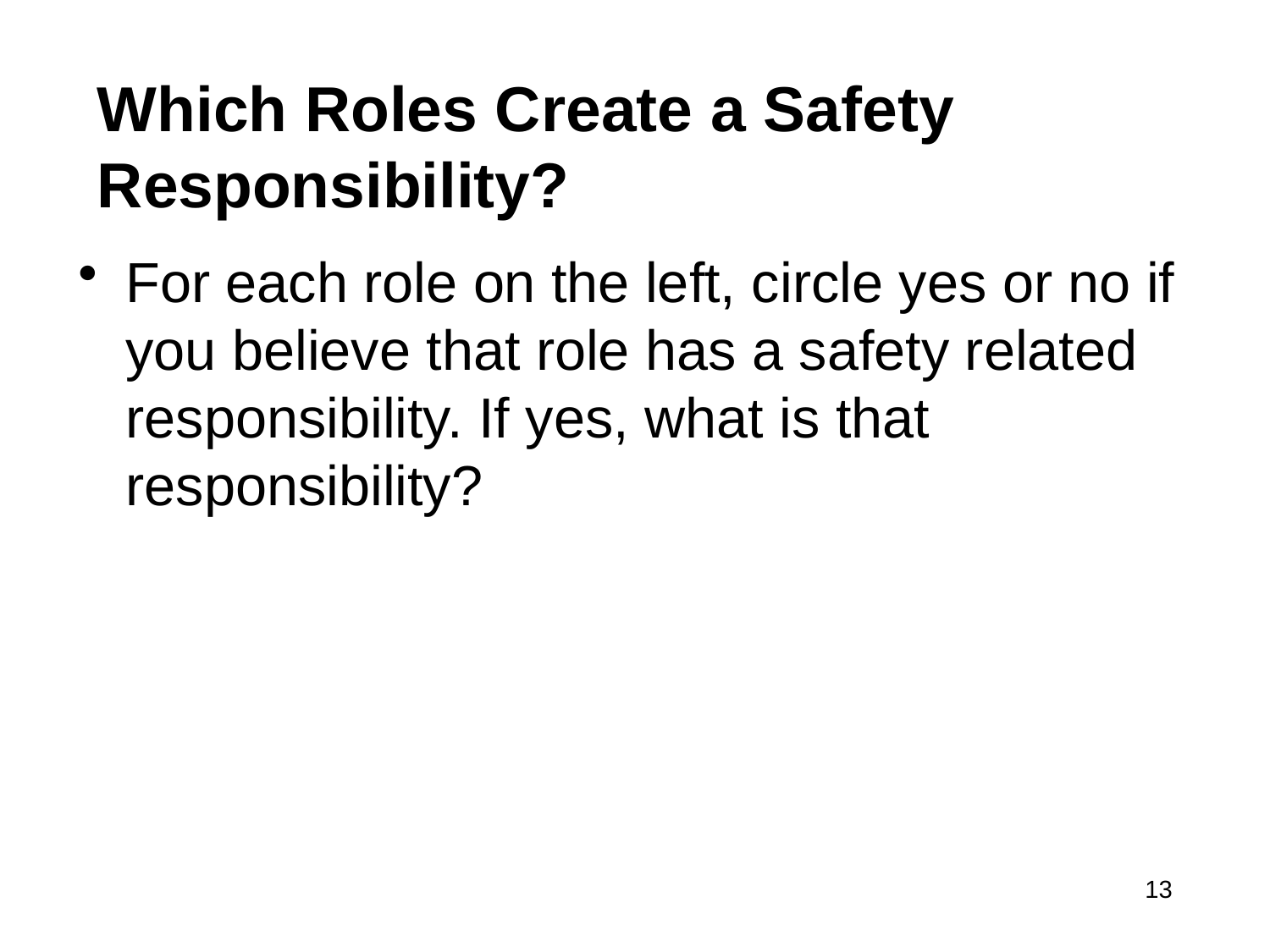

# Which Roles Create a Safety Responsibility?
For each role on the left, circle yes or no if you believe that role has a safety related  responsibility. If yes, what is that responsibility?
13